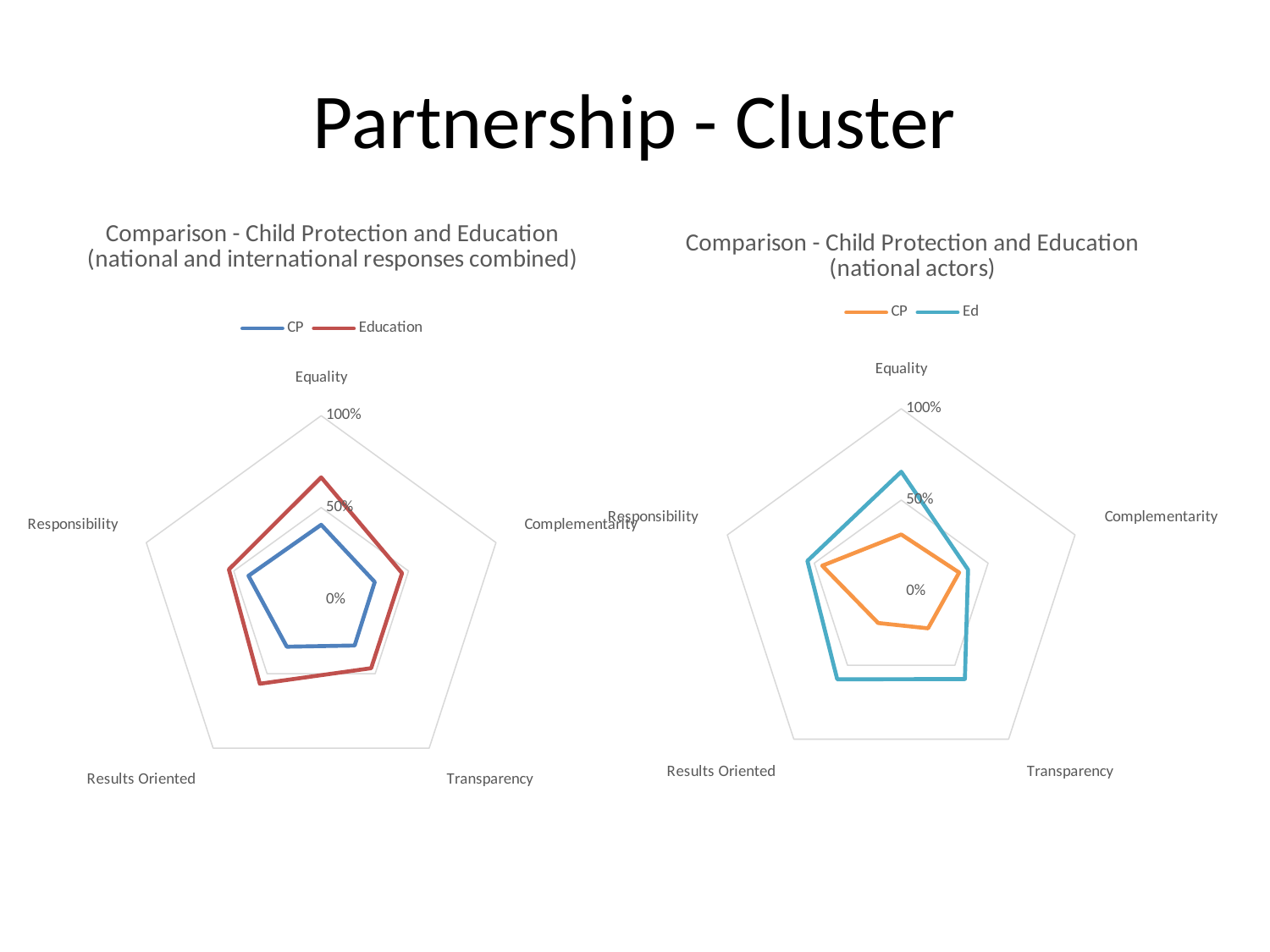

# Partnership - Cluster

### Chart: Comparison - Child Protection and Education (national and international responses combined)

| Category | CP | Education |
|---|---|---|
| Equality | 0.40594059405940597 | 0.664179104477612 |
| Complementarity | 0.30666666666666664 | 0.4626865671641791 |
| Transparency | 0.31 | 0.4626865671641791 |
| Results Oriented | 0.3181818181818182 | 0.5671641791044776 |
| Responsibility | 0.4153846153846154 | 0.5274725274725275 |

### Chart: Comparison - Child Protection and Education
(national actors)

| Category | CP | Ed |
|---|---|---|
| Equality | 0.3114754098360656 | 0.6551724137931034 |
| Complementarity | 0.3333333333333333 | 0.38461538461538464 |
| Transparency | 0.25 | 0.5930232558139535 |
| Results Oriented | 0.21428571428571427 | 0.5952380952380952 |
| Responsibility | 0.45454545454545453 | 0.5396825396825397 |